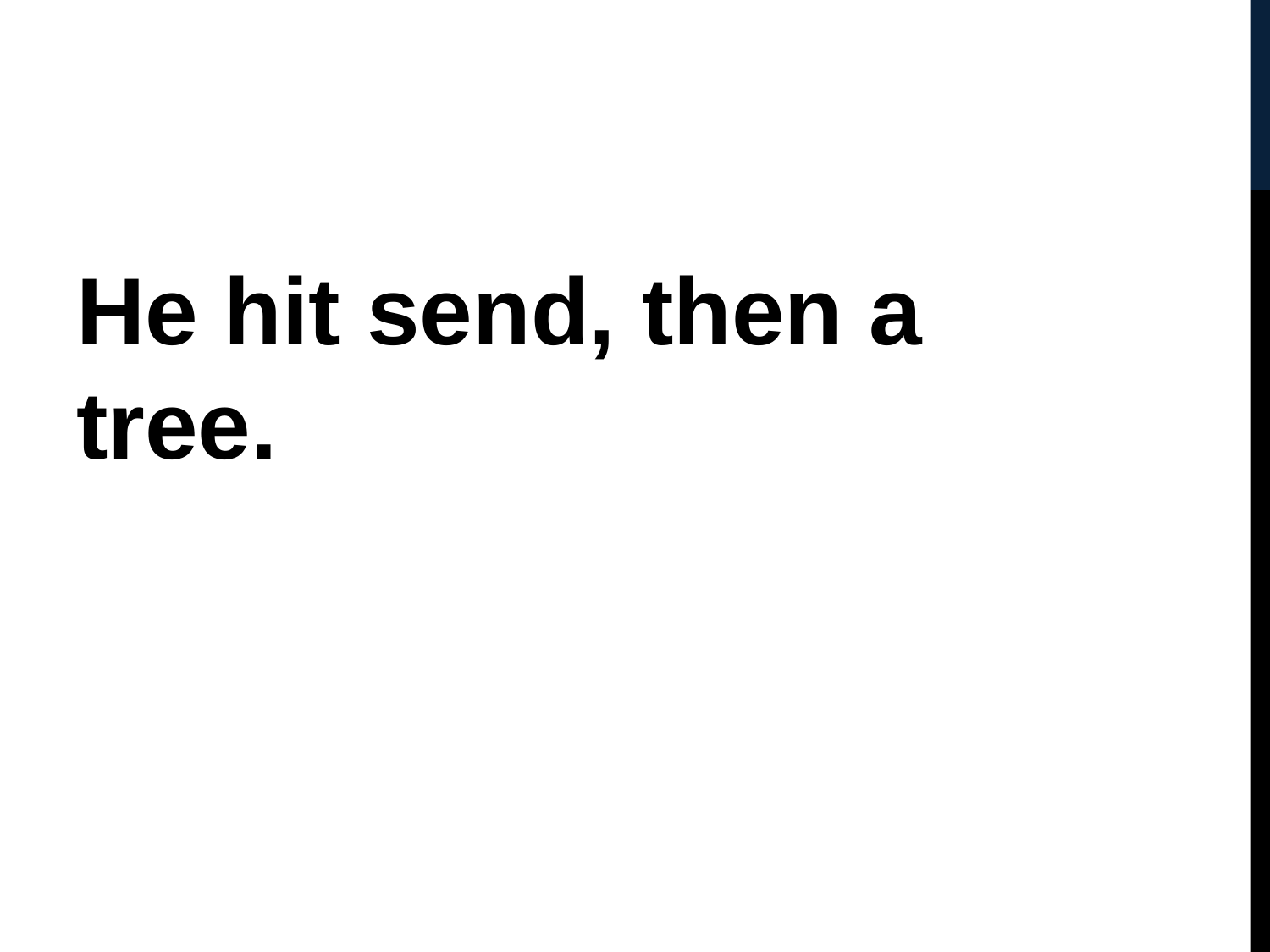

#
He hit send, then a tree.